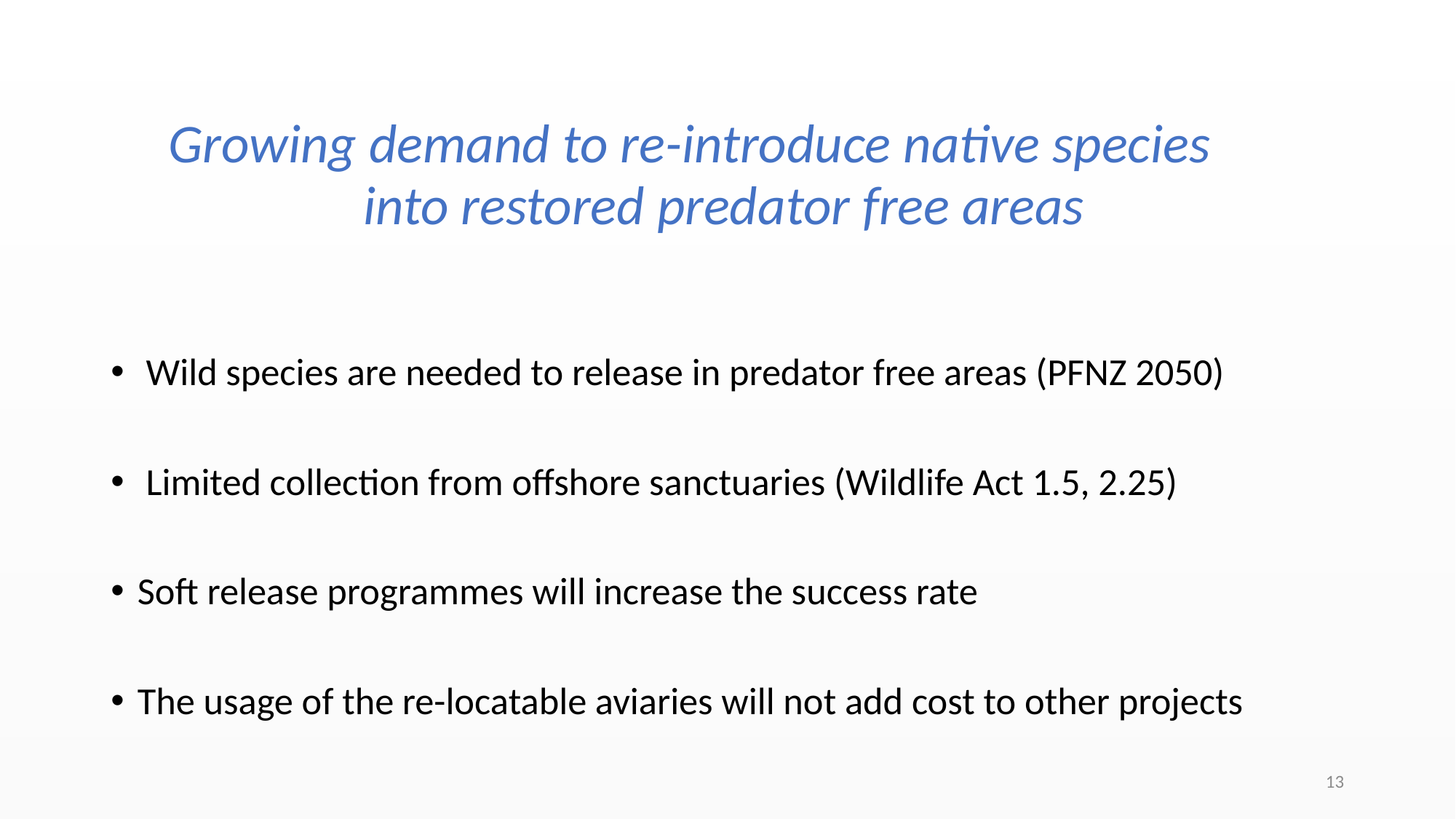

# Growing demand to re-introduce native species into restored predator free areas

 Wild species are needed to release in predator free areas (PFNZ 2050)

 Limited collection from offshore sanctuaries (Wildlife Act 1.5, 2.25)

Soft release programmes will increase the success rate

The usage of the re-locatable aviaries will not add cost to other projects

13